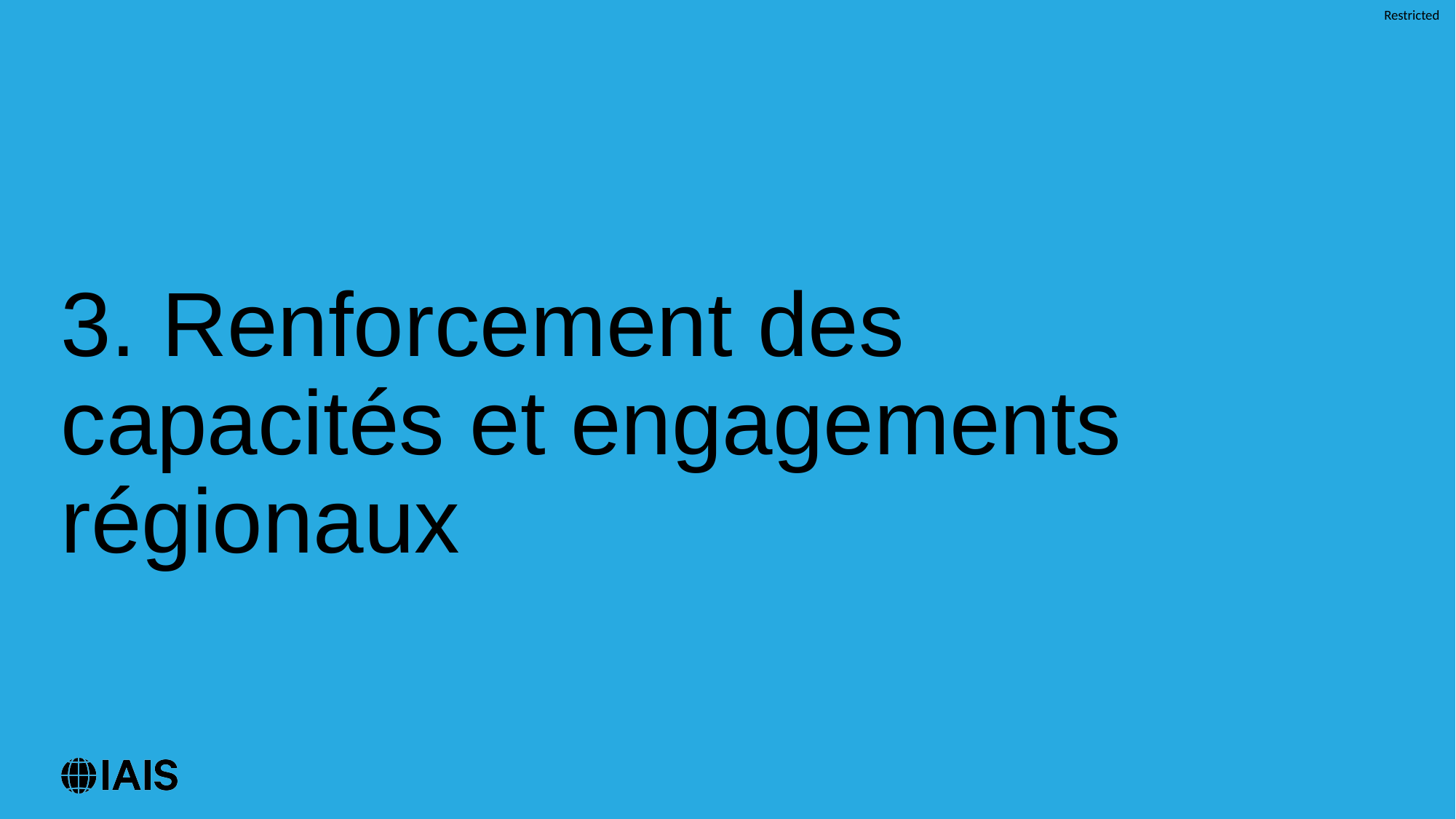

3. Renforcement des capacités et engagements régionaux